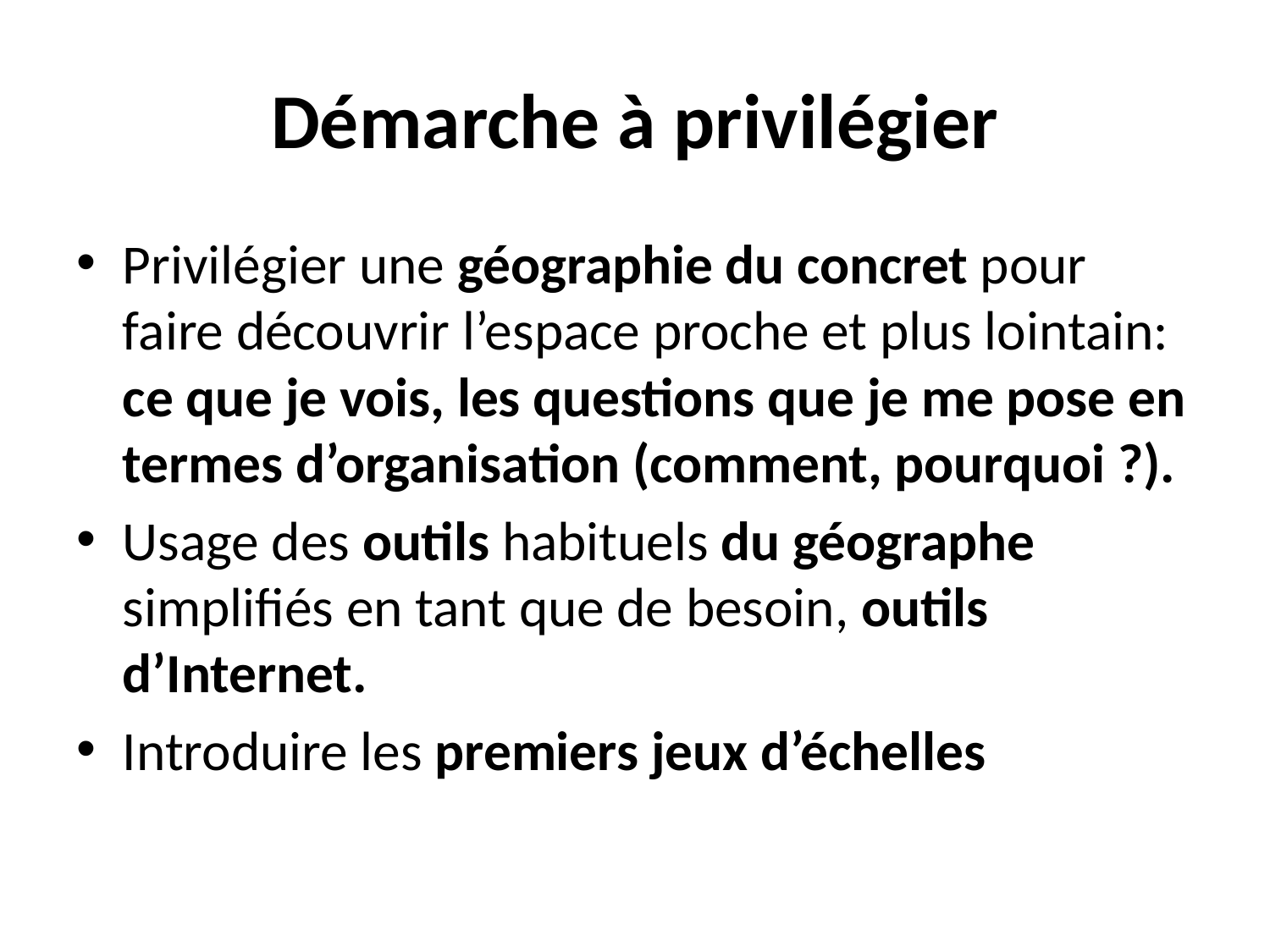

# Démarche à privilégier
Privilégier une géographie du concret pour faire découvrir l’espace proche et plus lointain: ce que je vois, les questions que je me pose en termes d’organisation (comment, pourquoi ?).
Usage des outils habituels du géographe simplifiés en tant que de besoin, outils d’Internet.
Introduire les premiers jeux d’échelles